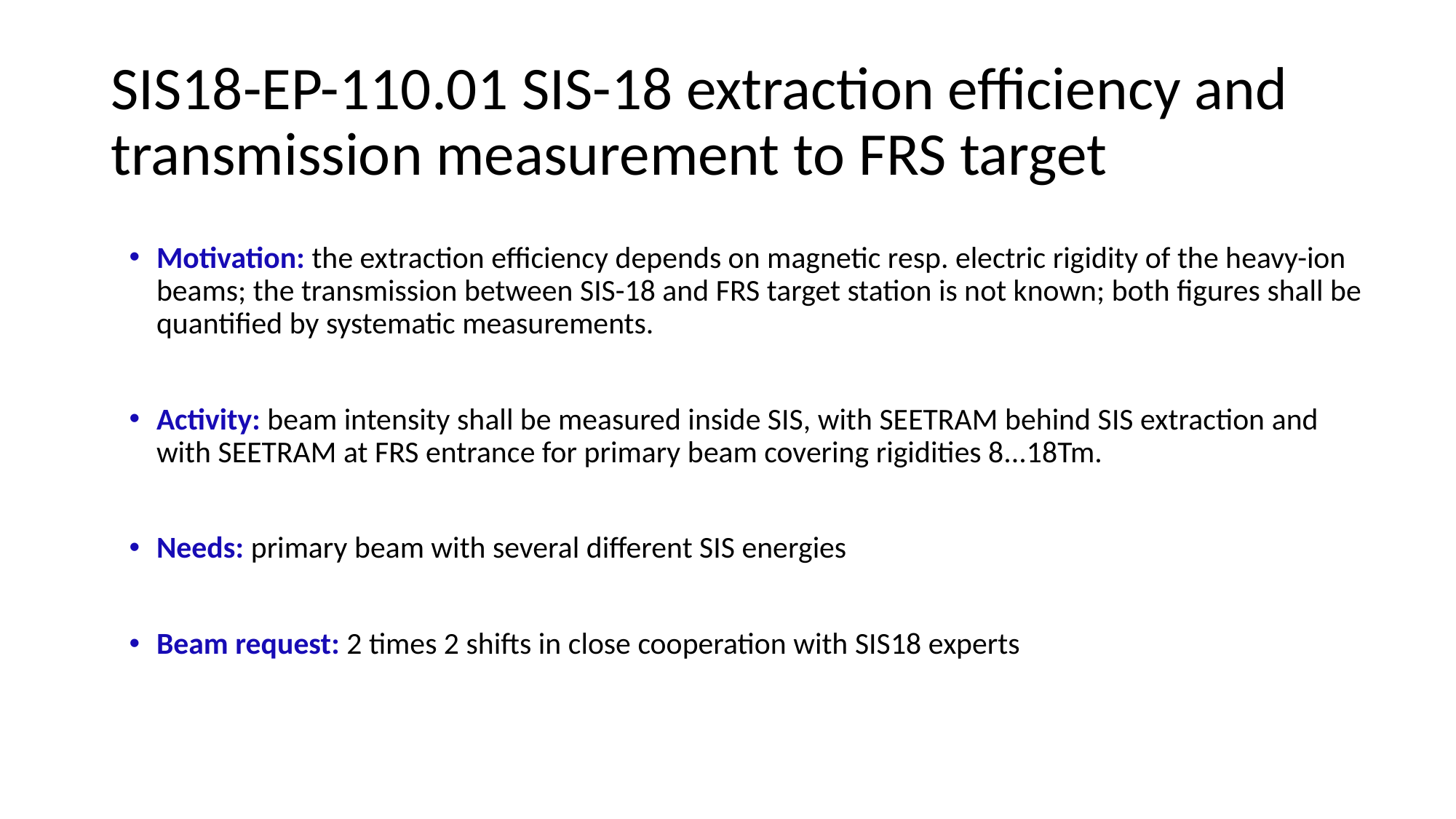

# SIS18-EP-110.01 SIS-18 extraction efficiency and transmission measurement to FRS target
Motivation: the extraction efficiency depends on magnetic resp. electric rigidity of the heavy-ion beams; the transmission between SIS-18 and FRS target station is not known; both figures shall be quantified by systematic measurements.

Activity: beam intensity shall be measured inside SIS, with SEETRAM behind SIS extraction and with SEETRAM at FRS entrance for primary beam covering rigidities 8...18Tm.

Needs: primary beam with several different SIS energies

Beam request: 2 times 2 shifts in close cooperation with SIS18 experts